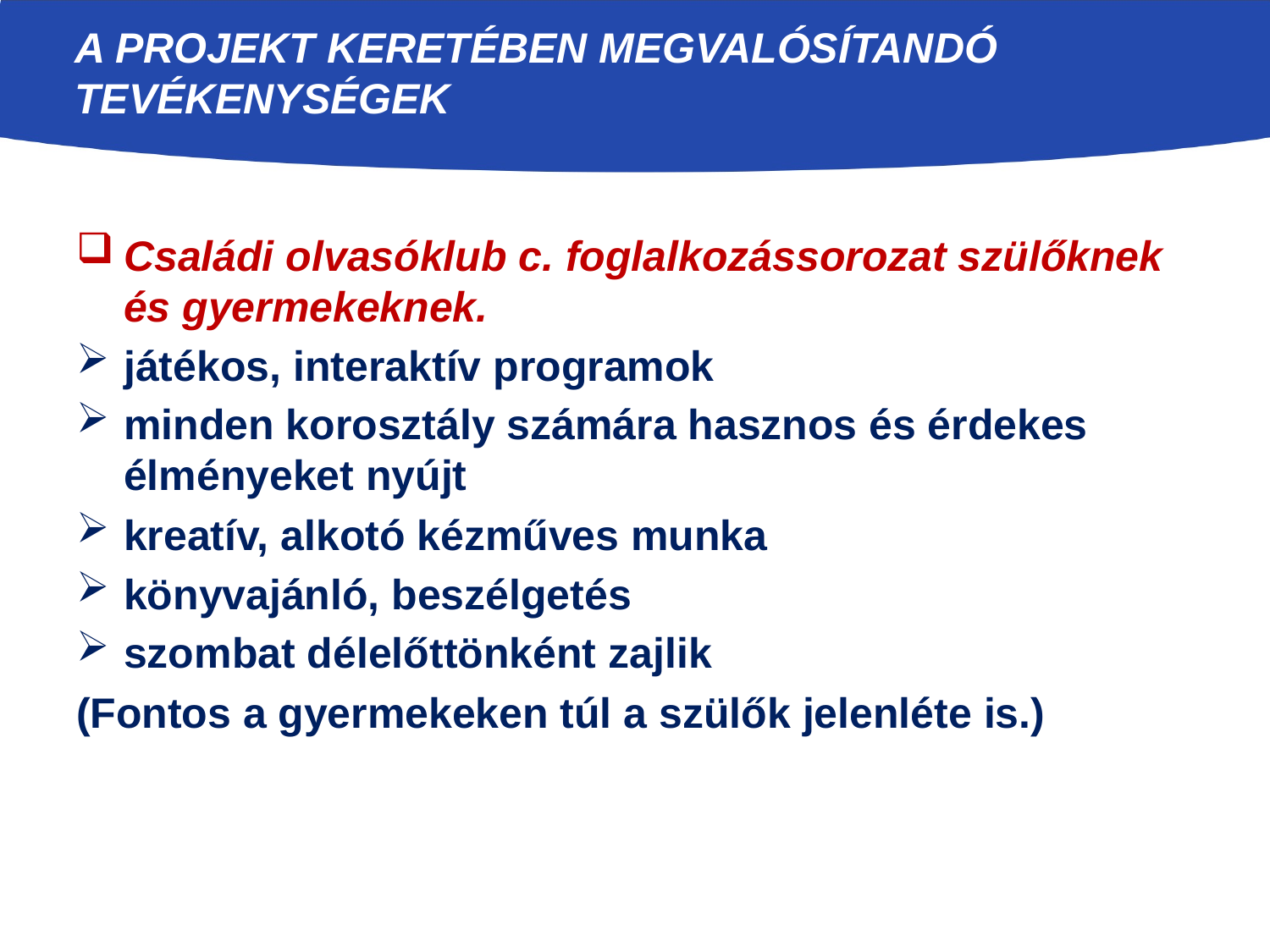

# A projekt keretében megvalósítandó tevékenységek
Családi olvasóklub c. foglalkozássorozat szülőknek és gyermekeknek.
játékos, interaktív programok
minden korosztály számára hasznos és érdekes élményeket nyújt
kreatív, alkotó kézműves munka
könyvajánló, beszélgetés
szombat délelőttönként zajlik
(Fontos a gyermekeken túl a szülők jelenléte is.)